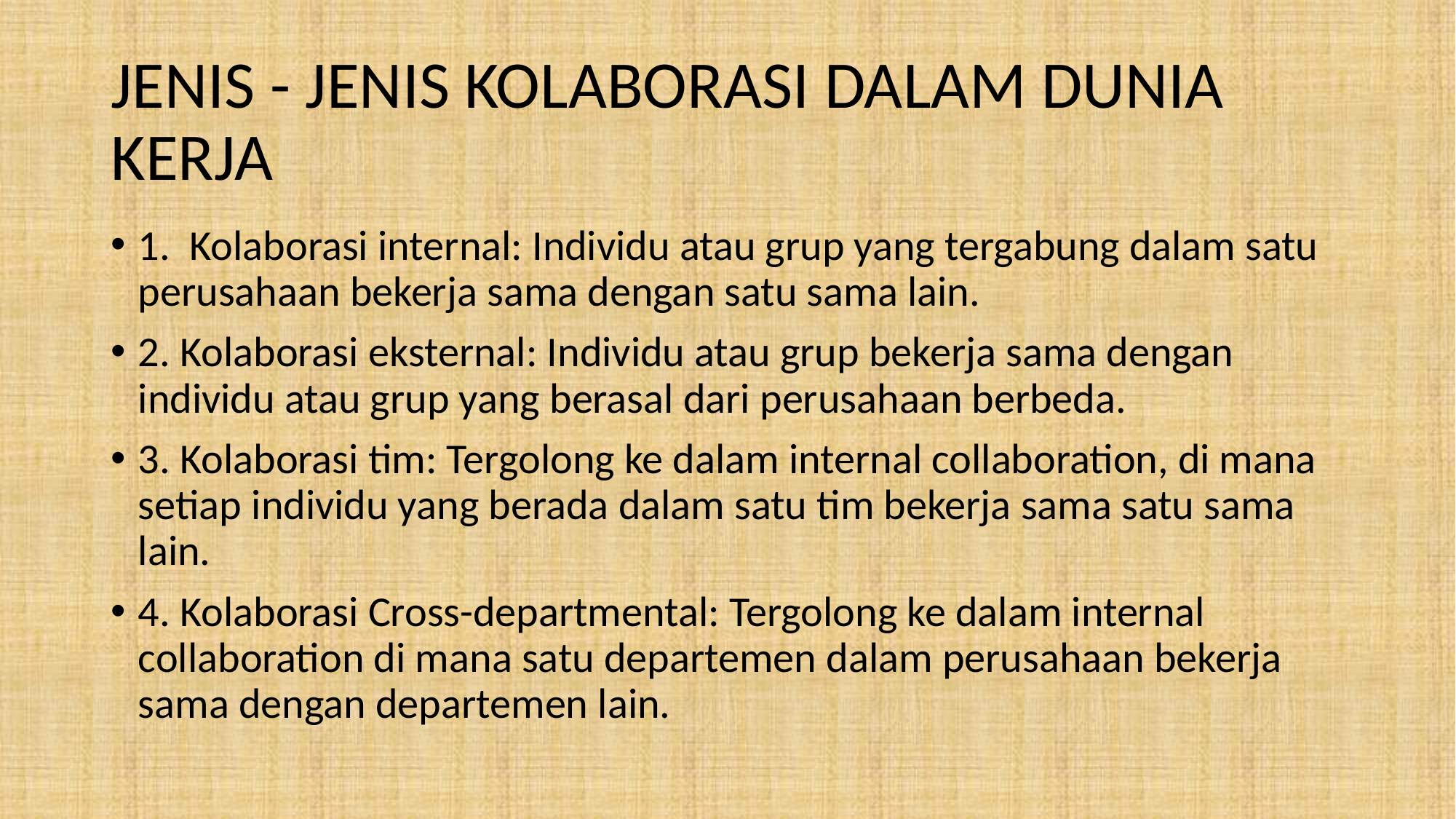

# JENIS - JENIS KOLABORASI DALAM DUNIA KERJA
1.  Kolaborasi internal: Individu atau grup yang tergabung dalam satu perusahaan bekerja sama dengan satu sama lain.
2. Kolaborasi eksternal: Individu atau grup bekerja sama dengan individu atau grup yang berasal dari perusahaan berbeda.
3. Kolaborasi tim: Tergolong ke dalam internal collaboration, di mana setiap individu yang berada dalam satu tim bekerja sama satu sama lain.
4. Kolaborasi Cross-departmental: Tergolong ke dalam internal collaboration di mana satu departemen dalam perusahaan bekerja sama dengan departemen lain.